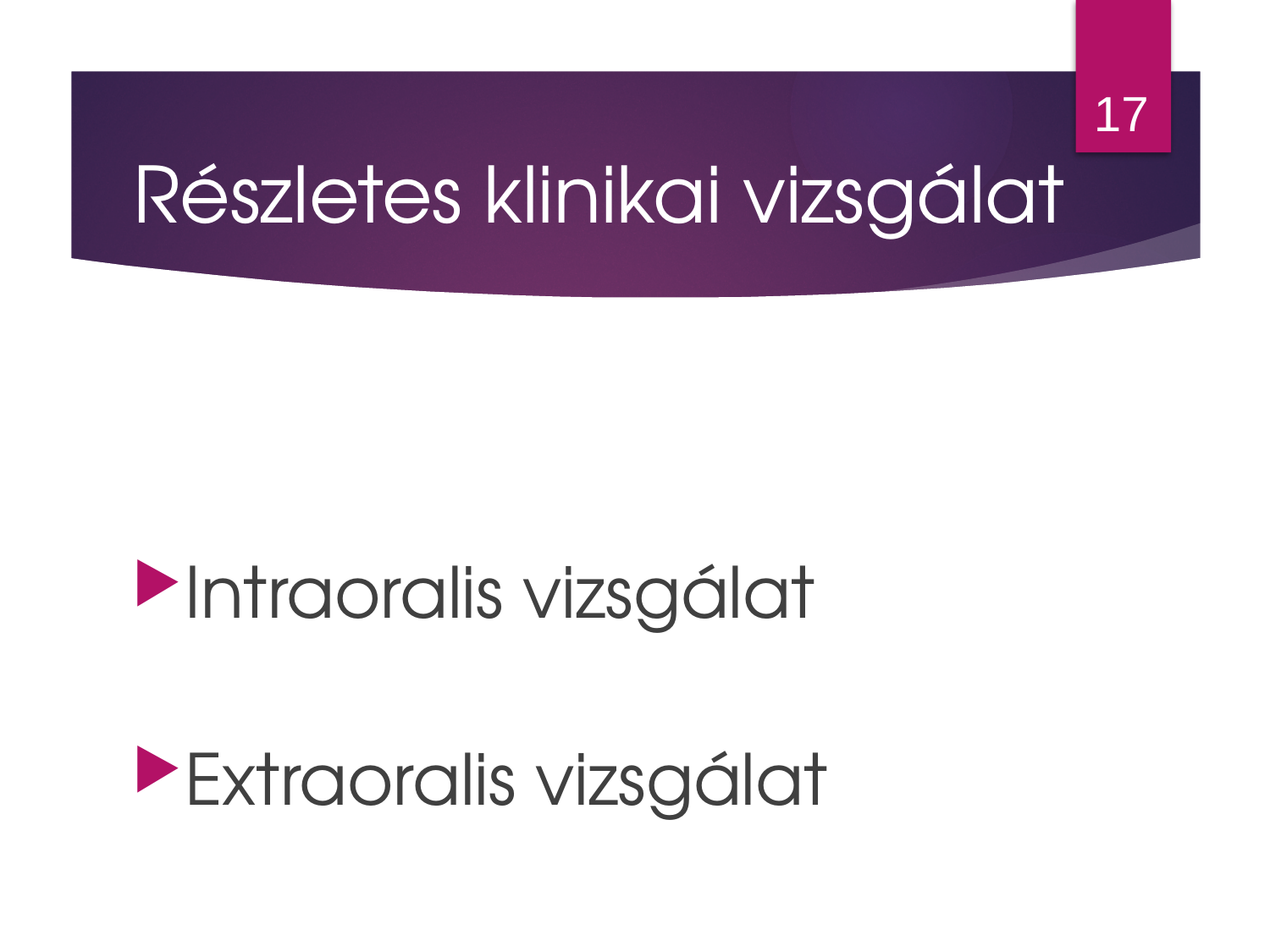

17
# Részletes klinikai vizsgálat

Intraoralis vizsgálat
Extraoralis vizsgálat